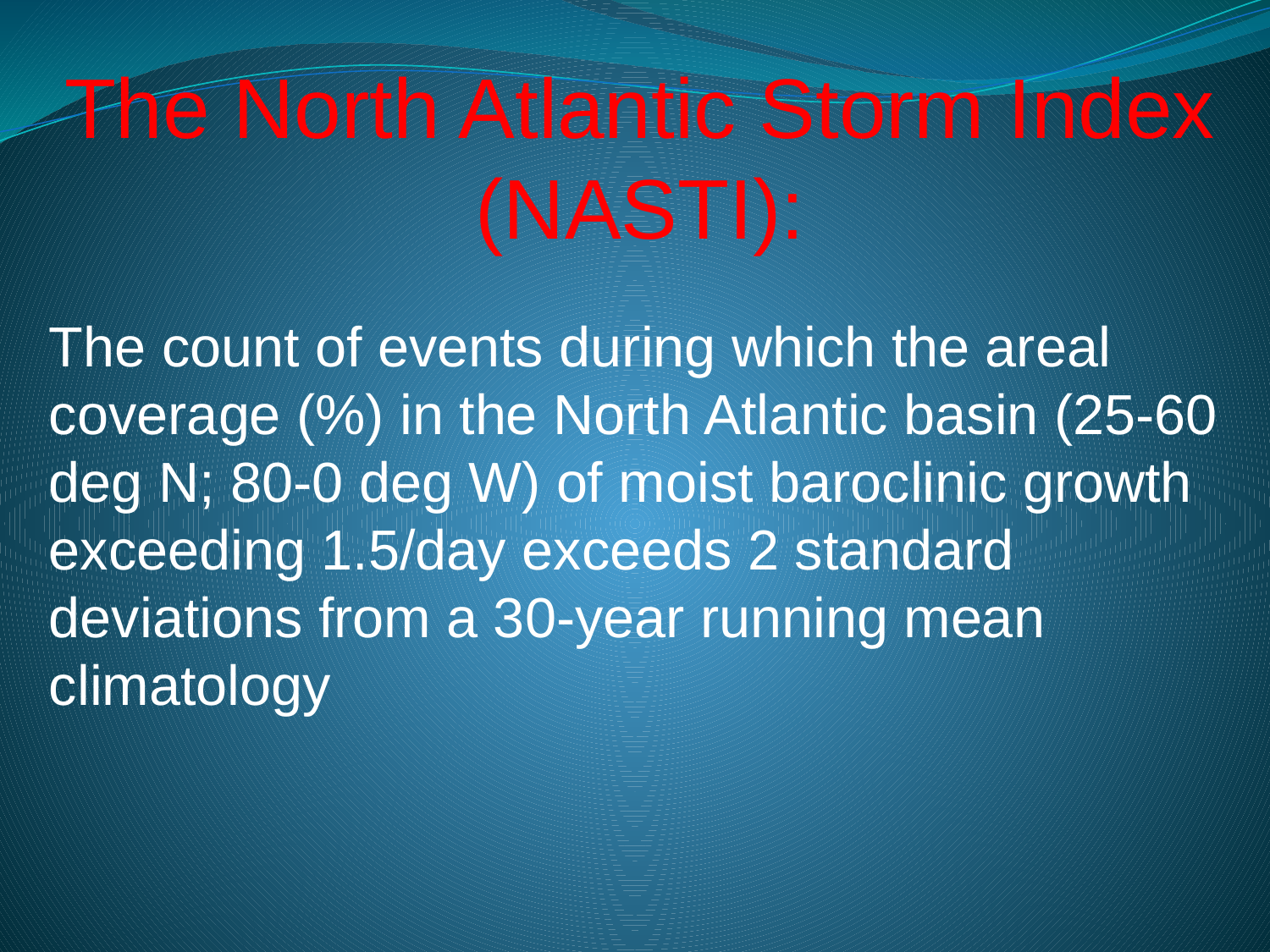

# The North Atlantic Storm Index (NASTI):
The count of events during which the areal coverage (%) in the North Atlantic basin (25-60 deg N; 80-0 deg W) of moist baroclinic growth exceeding 1.5/day exceeds 2 standard deviations from a 30-year running mean climatology